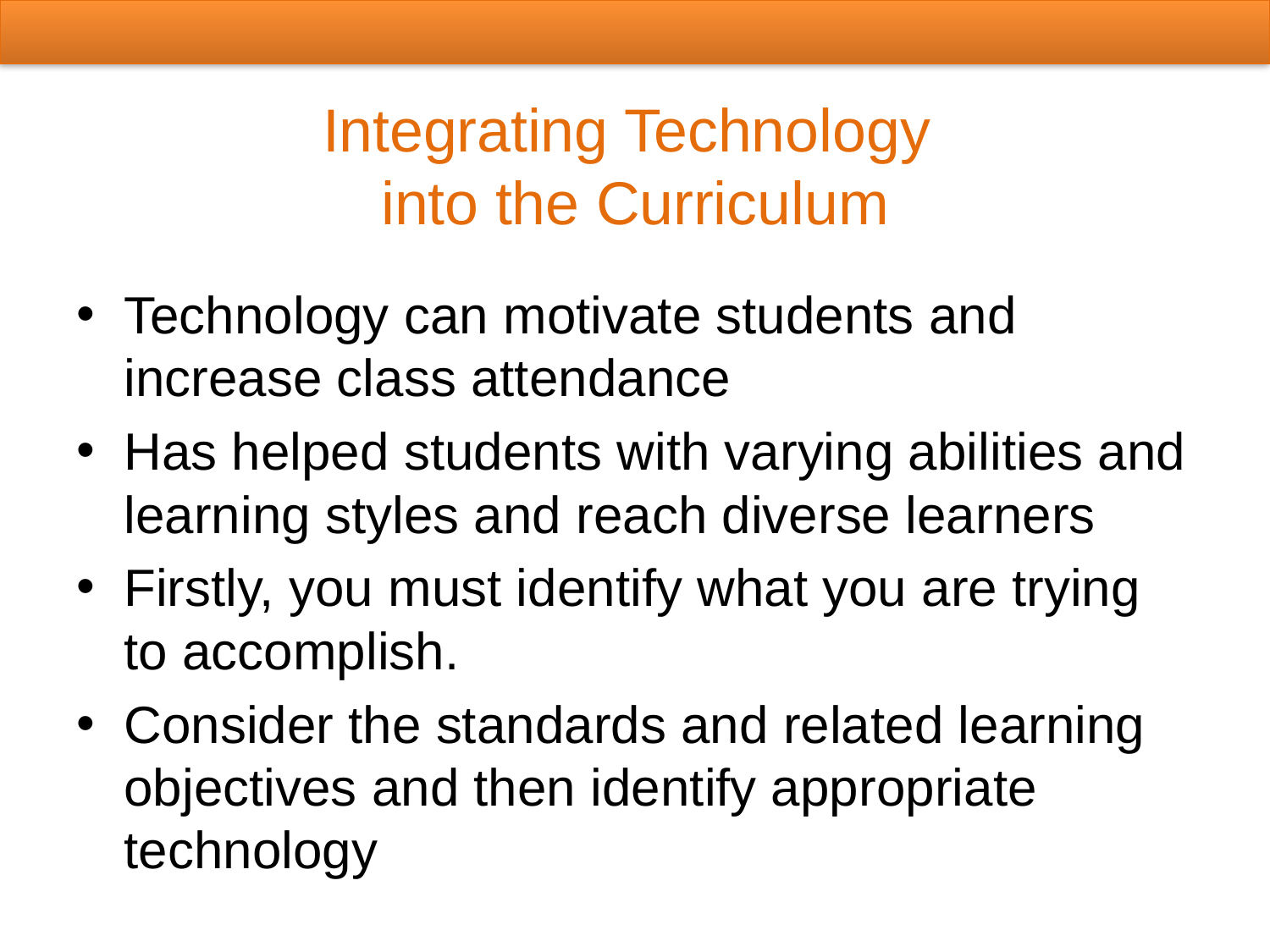

# Integrating Technology into the Curriculum
Technology can motivate students and increase class attendance
Has helped students with varying abilities and learning styles and reach diverse learners
Firstly, you must identify what you are trying to accomplish.
Consider the standards and related learning objectives and then identify appropriate technology